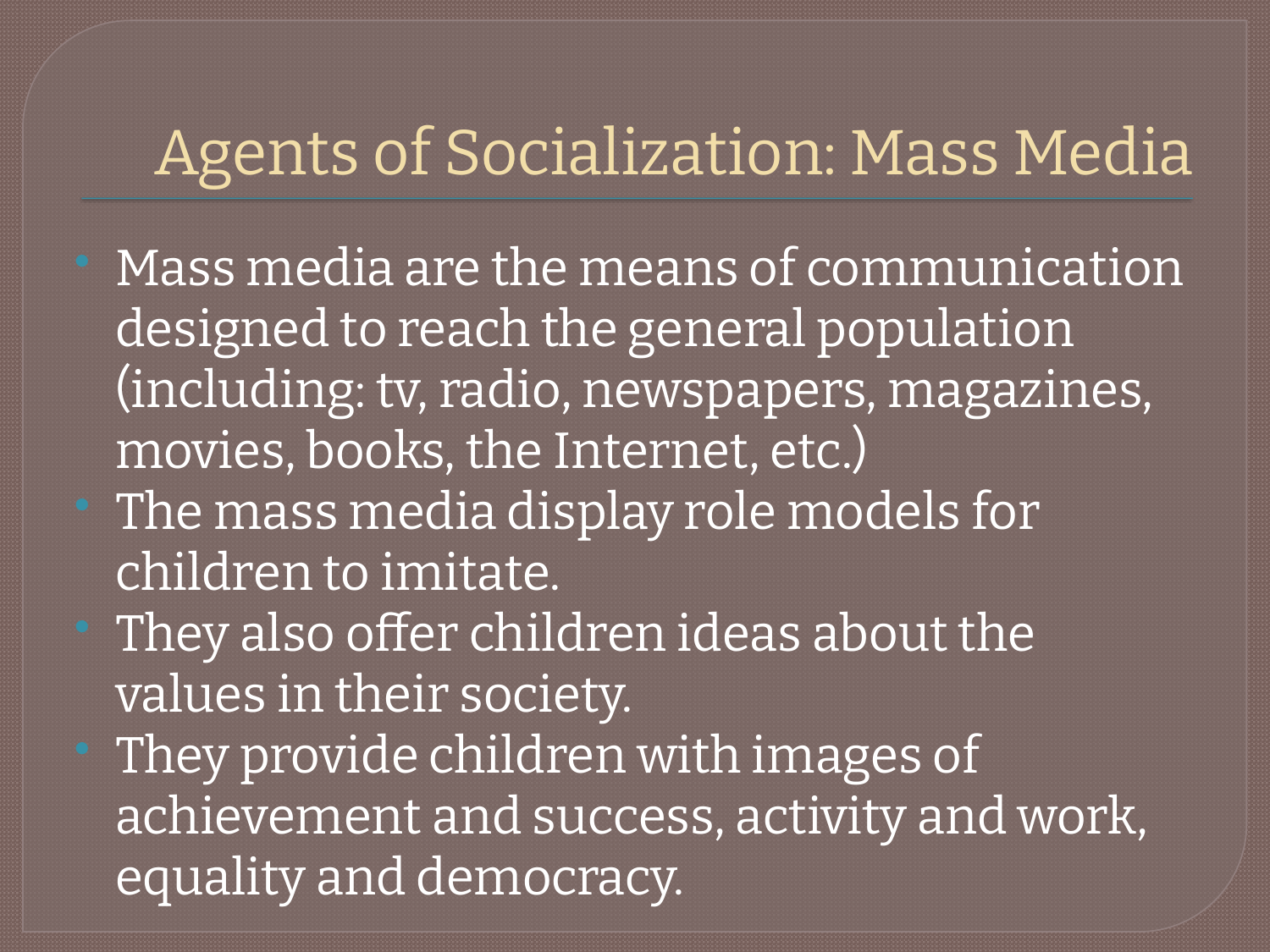

# Agents of Socialization: Mass Media
Mass media are the means of communication designed to reach the general population (including: tv, radio, newspapers, magazines, movies, books, the Internet, etc.)
The mass media display role models for children to imitate.
They also offer children ideas about the values in their society.
They provide children with images of achievement and success, activity and work, equality and democracy.